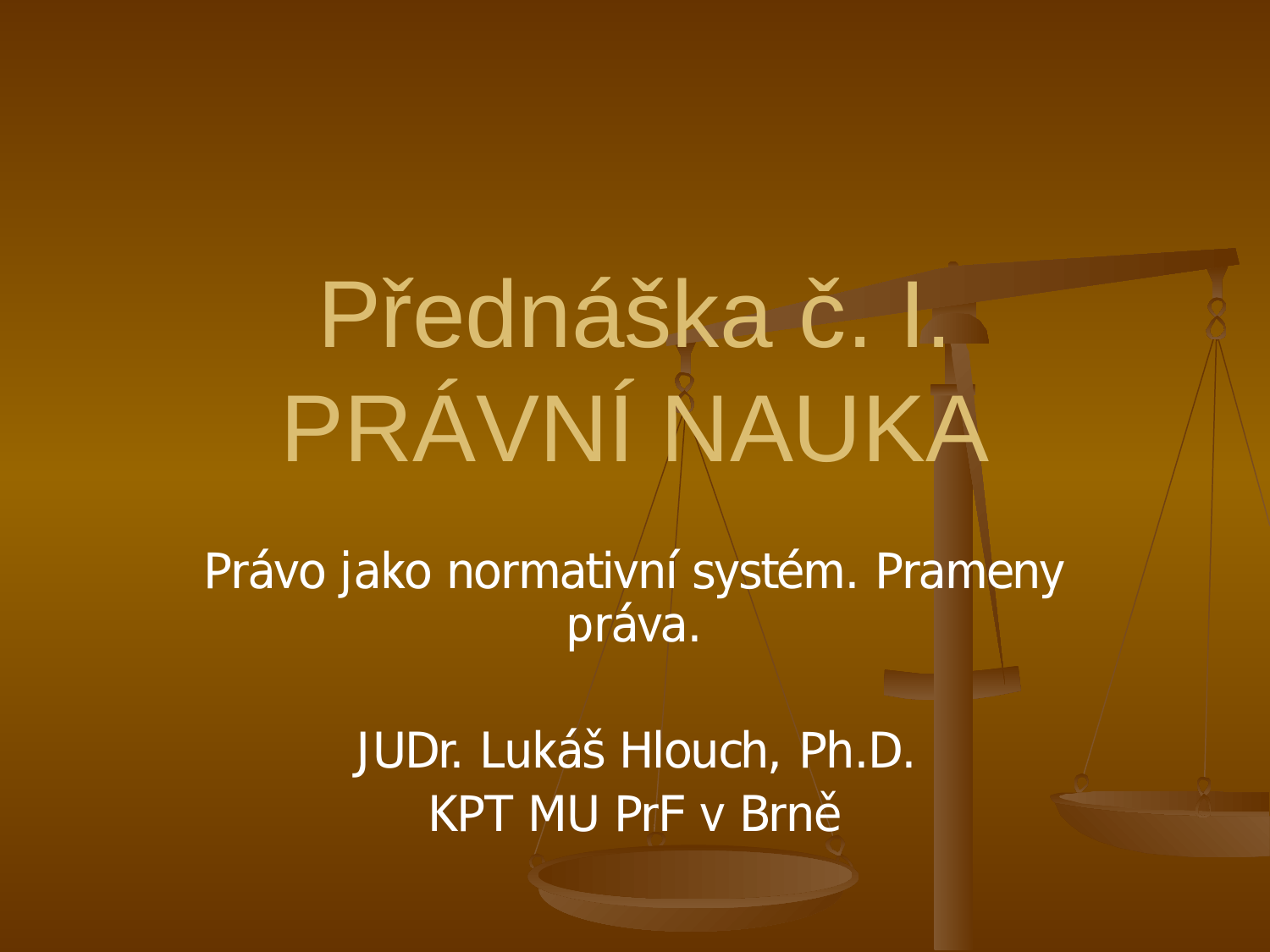

# Přednáška č. I. PRÁVNÍ NAUKA
Právo jako normativní systém. Prameny práva.

JUDr. Lukáš Hlouch, Ph.D.
KPT MU PrF v Brně